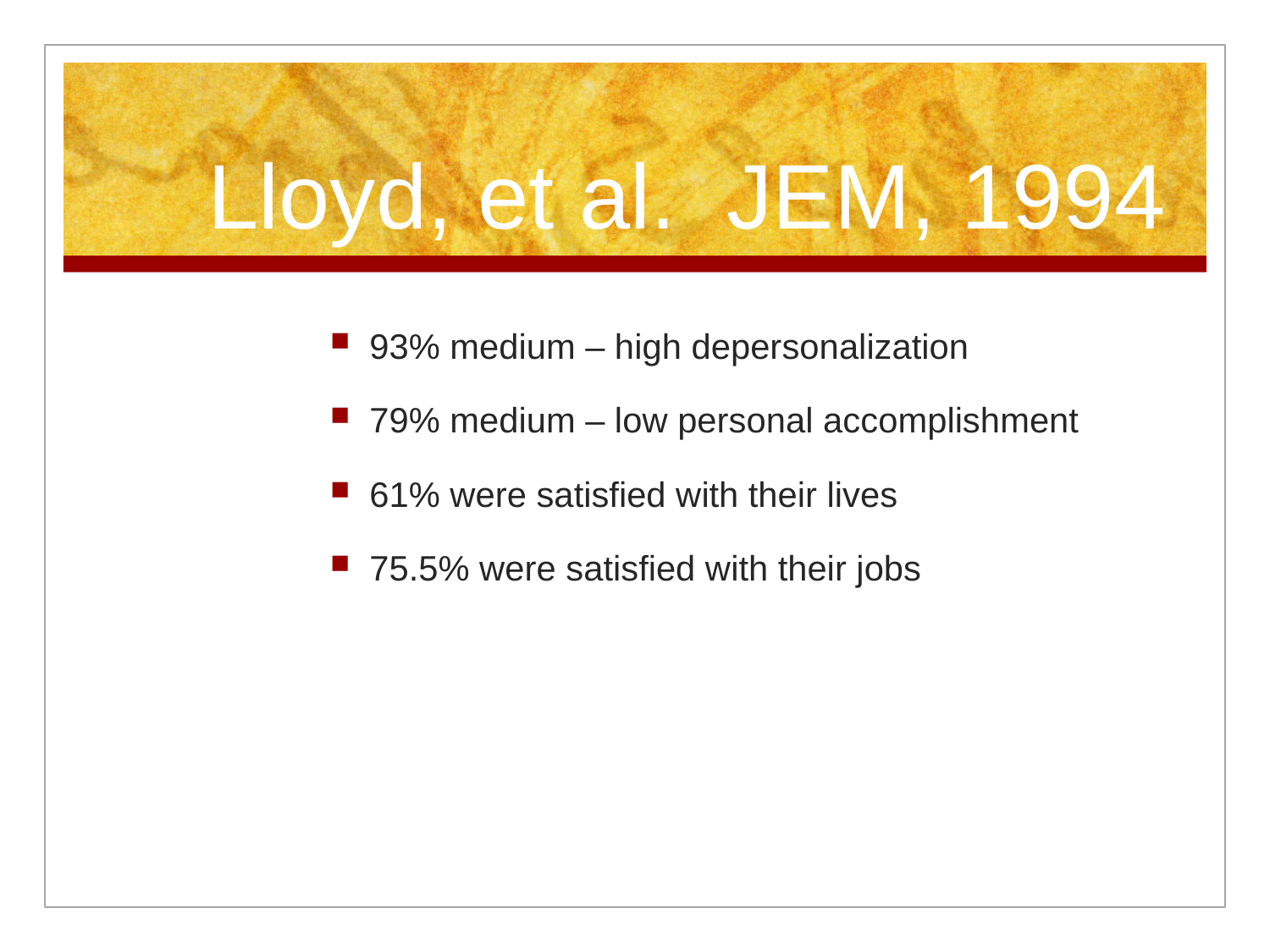

# Lloyd, et al.  JEM, 1994
93% medium – high depersonalization
79% medium – low personal accomplishment
61% were satisfied with their lives
75.5% were satisfied with their jobs